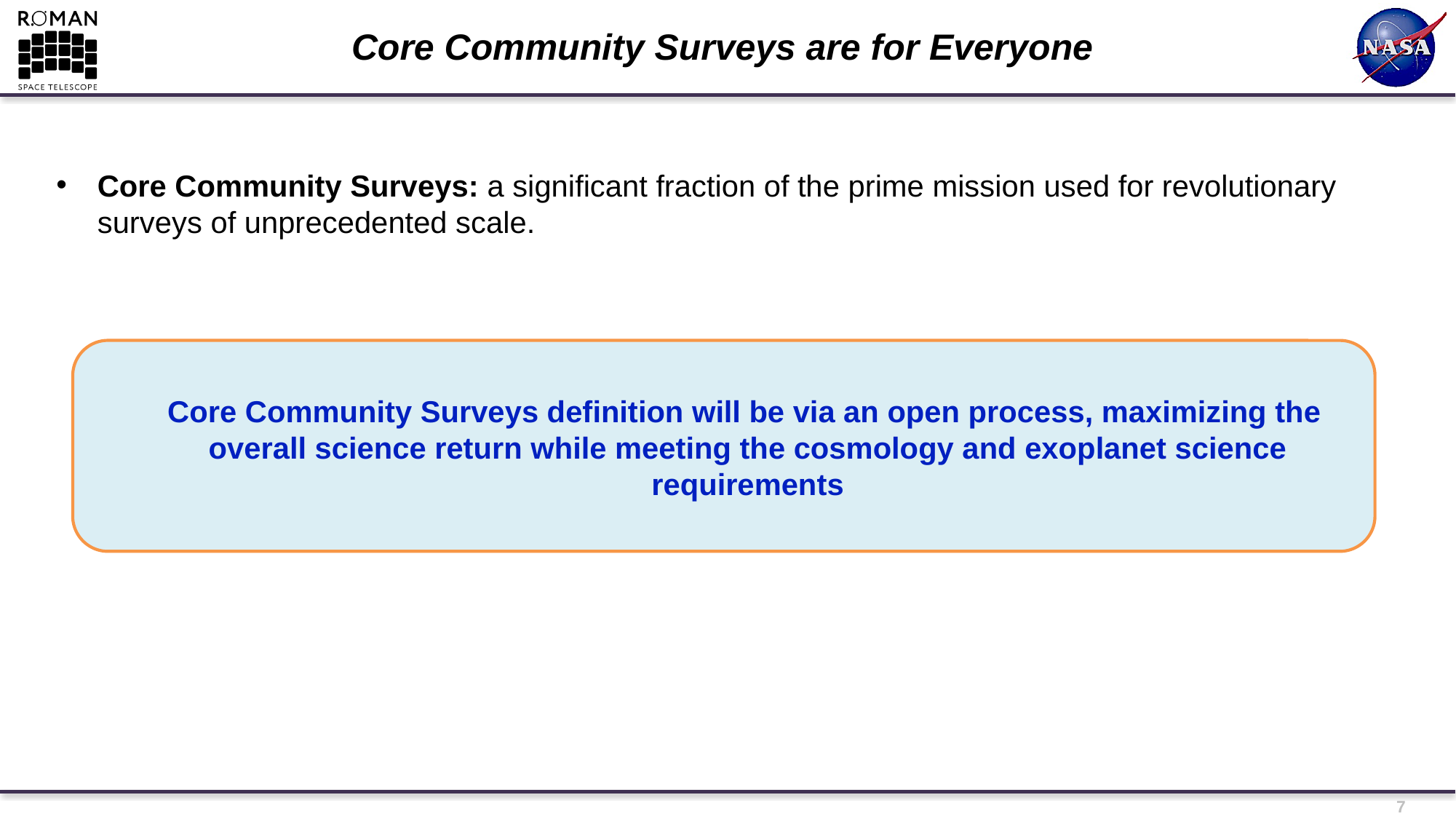

# Core Community Surveys are for Everyone

Core Community Surveys: a significant fraction of the prime mission used for revolutionary surveys of unprecedented scale.

Core Community Surveys definition will be via an open process, maximizing the overall science return while meeting the cosmology and exoplanet science requirements